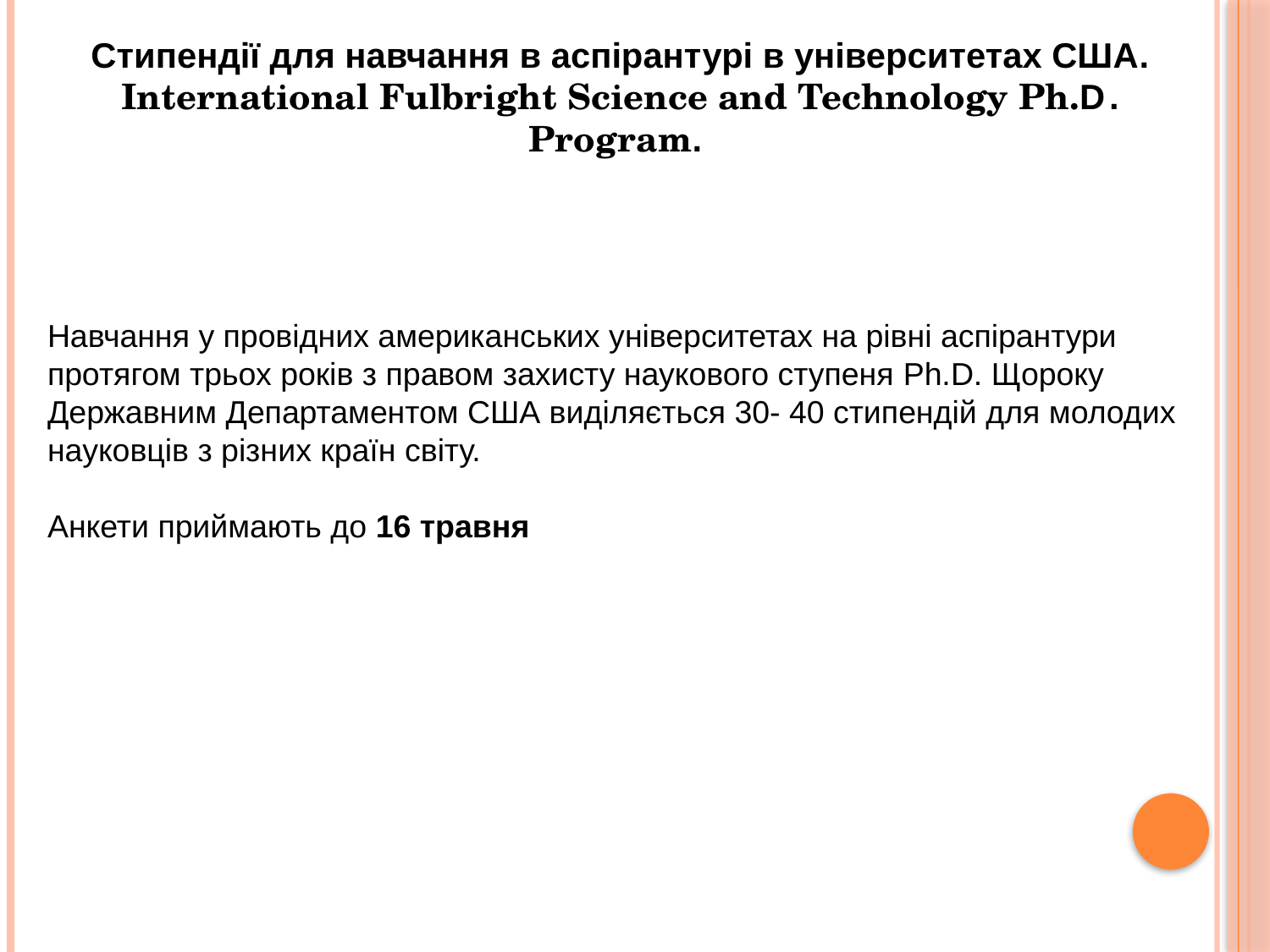

Стипендії для навчання в аспірантурі в університетах США. International Fulbright Science and Technology Ph.D. Program.

Навчання у провідних американських університетах на рівні аспірантури протягом трьох років з правом захисту наукового ступеня Ph.D. Щороку Державним Департаментом США виділяється 30- 40 стипендій для молодих науковців з різних країн світу.

Анкети приймають до 16 травня